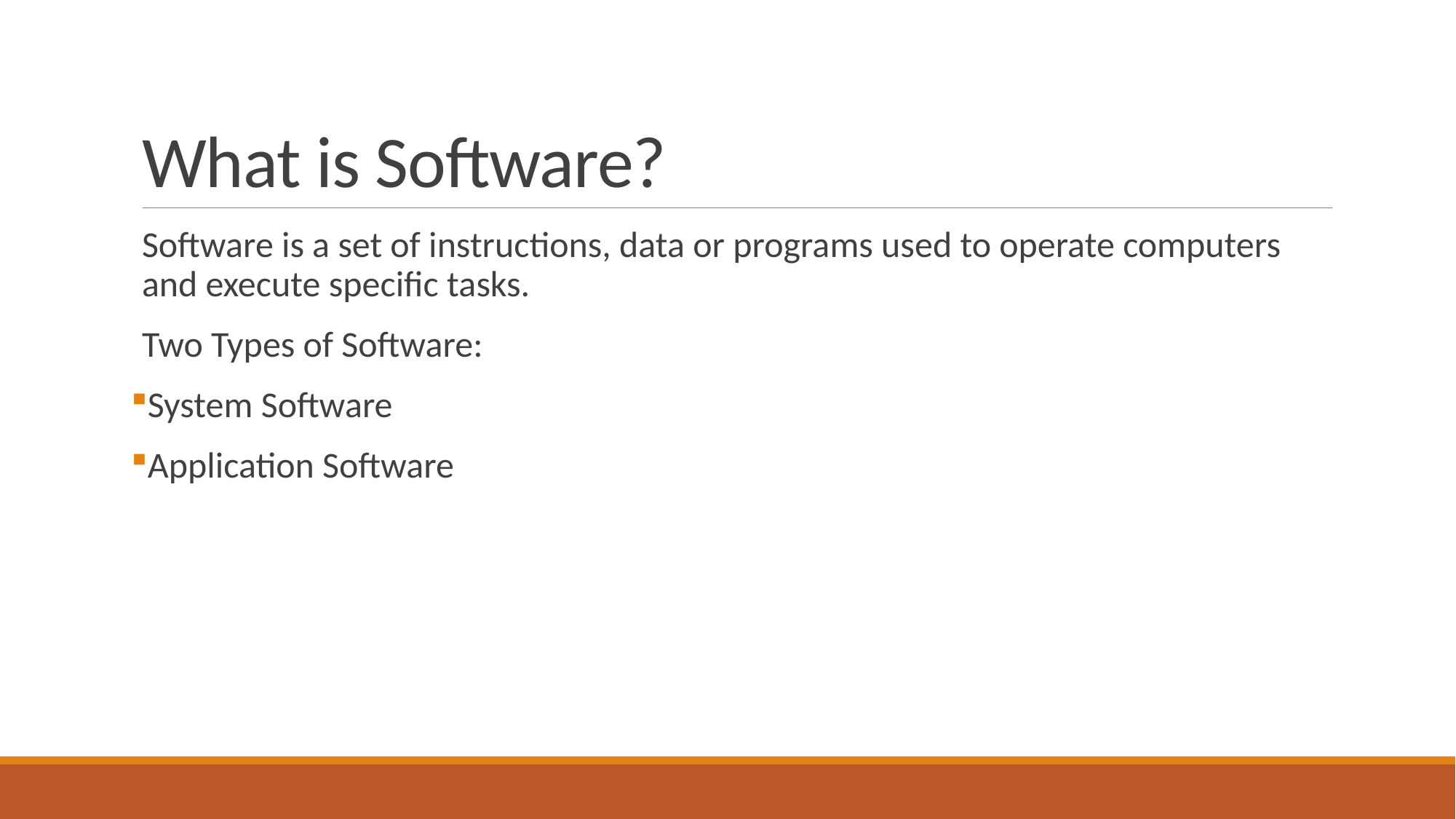

# What is Software?
Software is a set of instructions, data or programs used to operate computers and execute specific tasks.
Two Types of Software:
System Software
Application Software